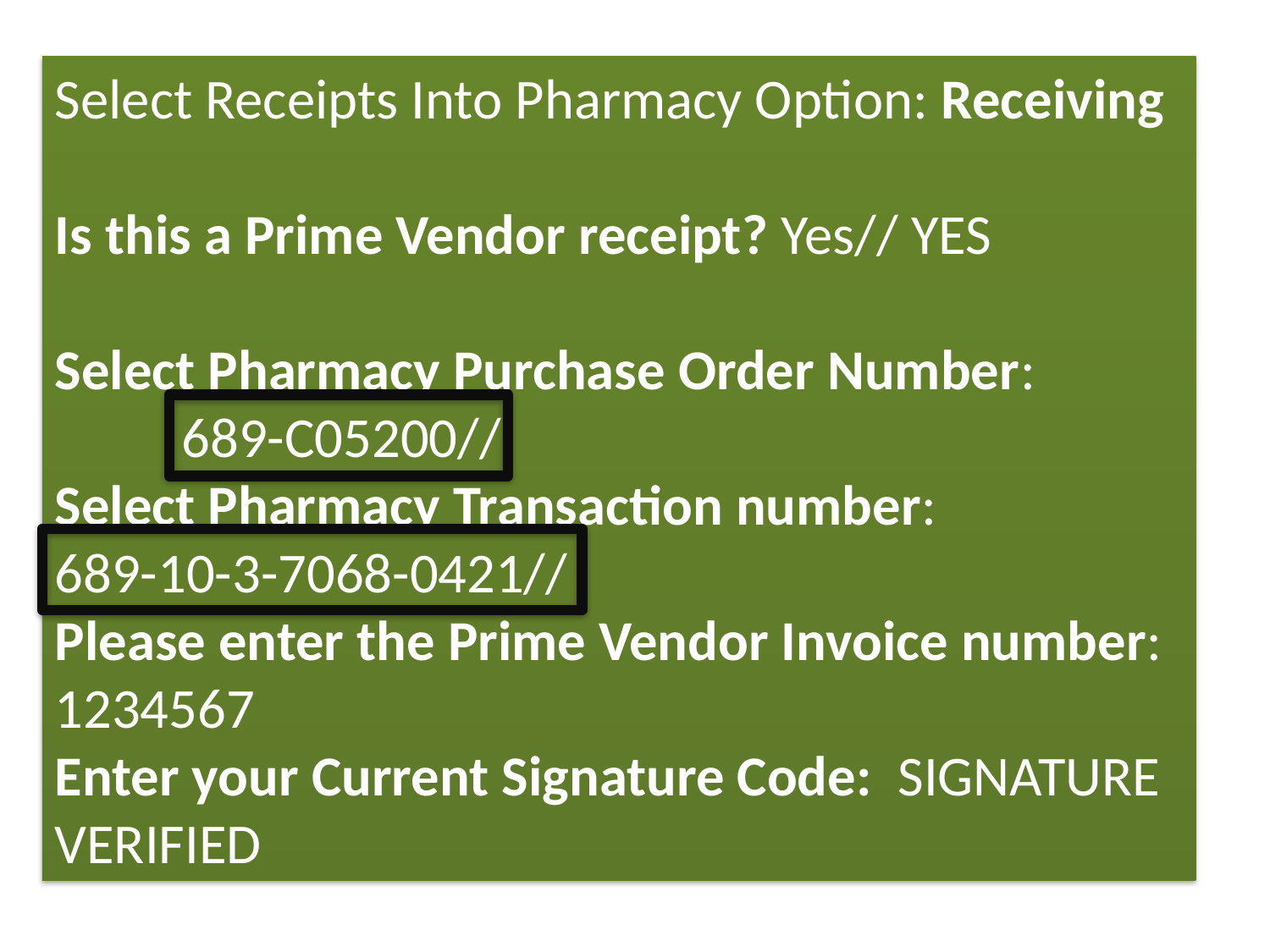

Select Receipts Into Pharmacy Option: Receiving

Is this a Prime Vendor receipt? Yes// YES

Select Pharmacy Purchase Order Number:
	689-C05200//
Select Pharmacy Transaction number:
689-10-3-7068-0421//
Please enter the Prime Vendor Invoice number:
1234567
Enter your Current Signature Code:  SIGNATURE VERIFIED